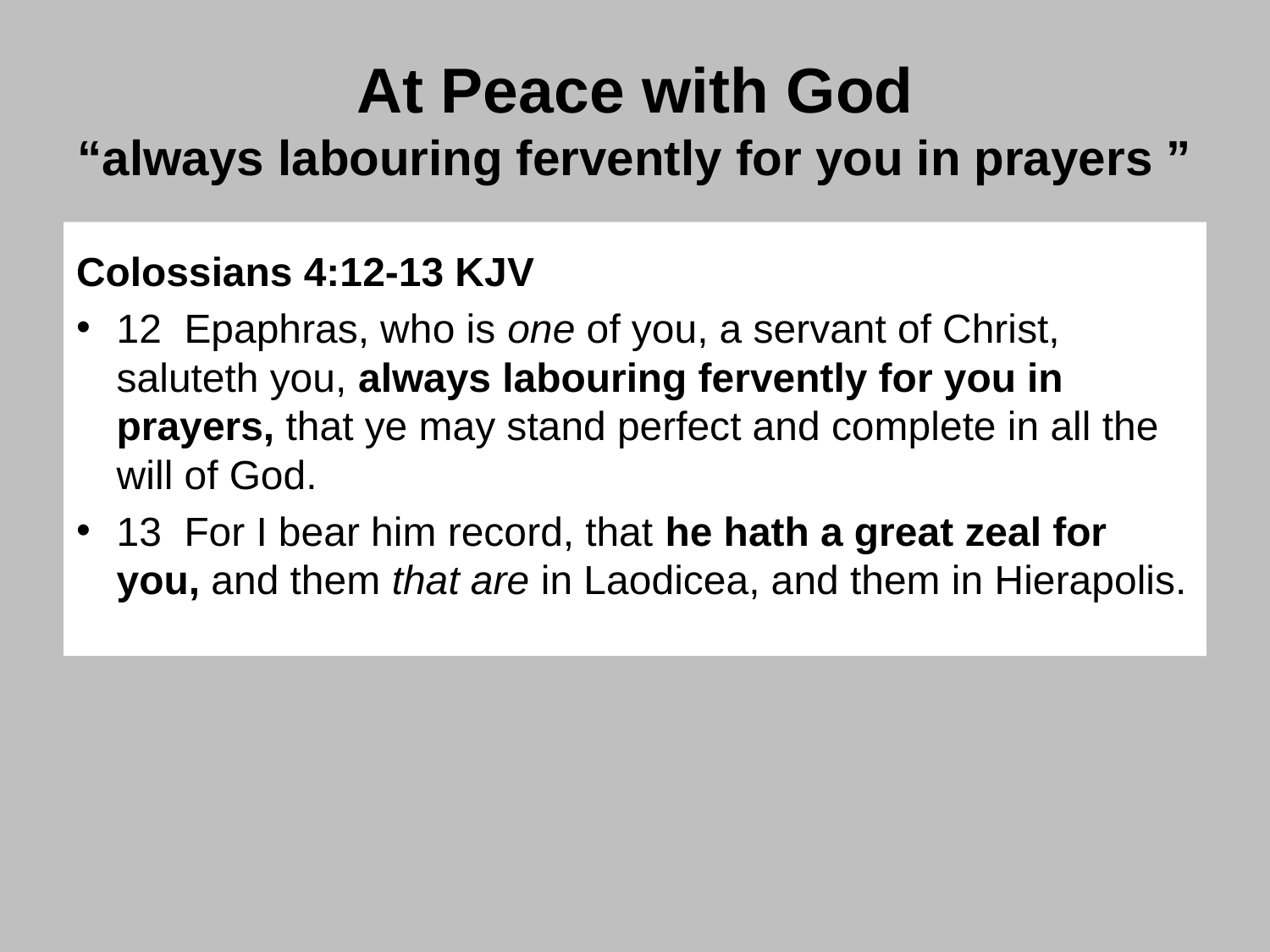

# At Peace with God “always labouring fervently for you in prayers ”

Colossians 4:12-13 KJV
12  Epaphras, who is one of you, a servant of Christ, saluteth you, always labouring fervently for you in prayers, that ye may stand perfect and complete in all the will of God.
13  For I bear him record, that he hath a great zeal for you, and them that are in Laodicea, and them in Hierapolis.